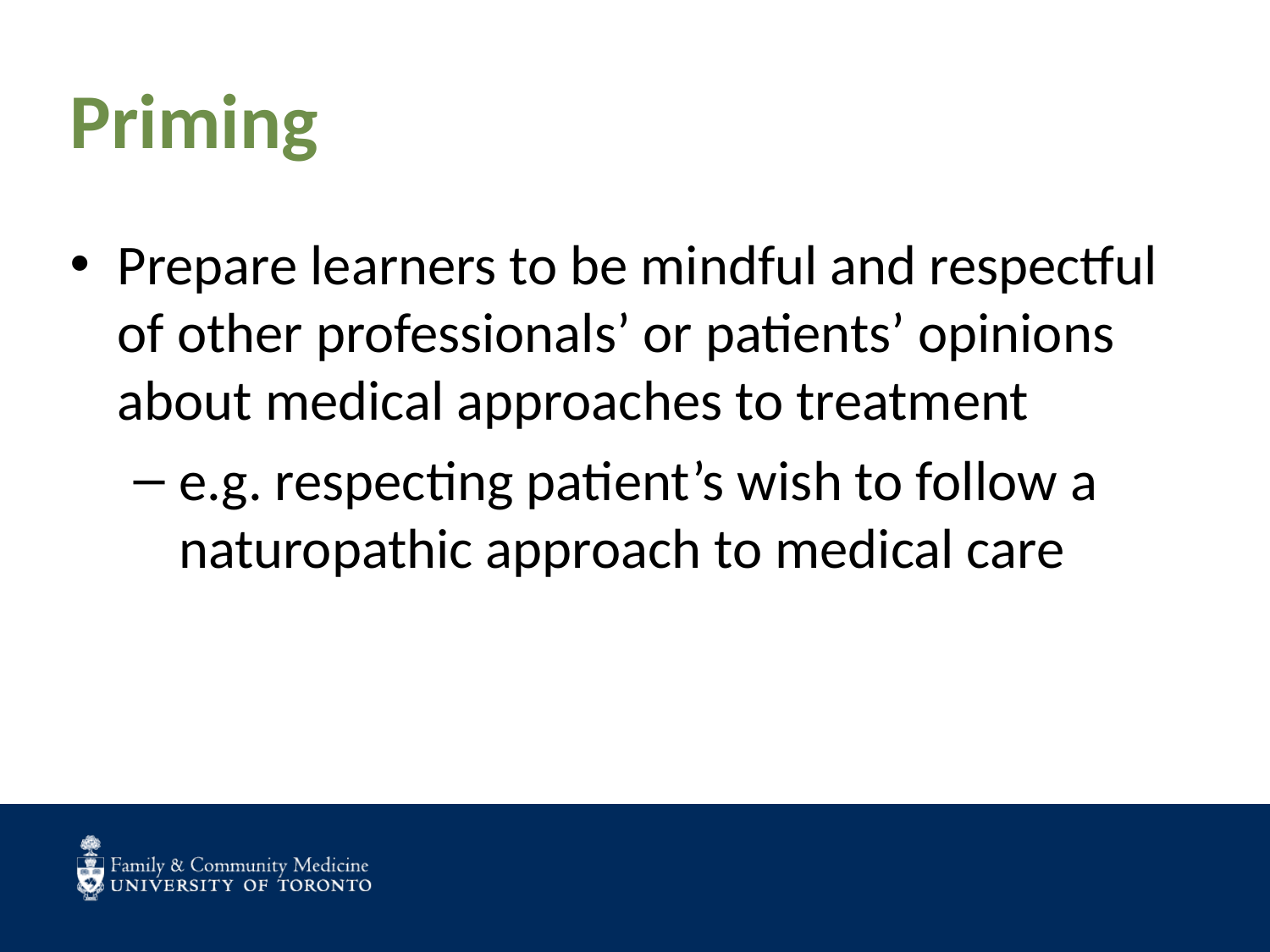

# Priming
Prepare learners to be mindful and respectful of other professionals’ or patients’ opinions about medical approaches to treatment
e.g. respecting patient’s wish to follow a naturopathic approach to medical care